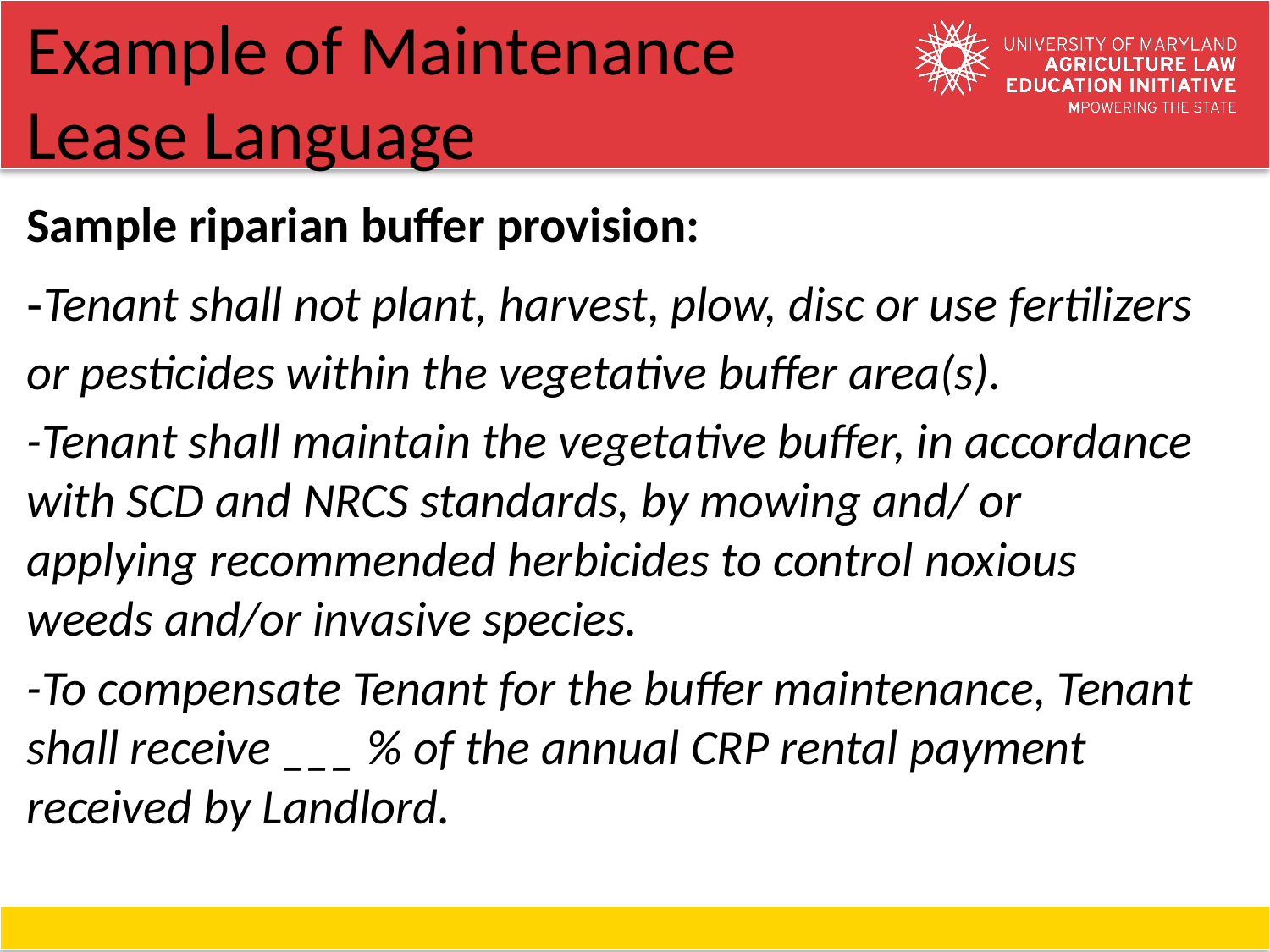

# Example of Maintenance Lease Language
Sample riparian buffer provision:
-Tenant shall not plant, harvest, plow, disc or use fertilizers or pesticides within the vegetative buffer area(s).
-Tenant shall maintain the vegetative buffer, in accordance with SCD and NRCS standards, by mowing and/ or applying recommended herbicides to control noxious weeds and/or invasive species.
-To compensate Tenant for the buffer maintenance, Tenant shall receive ___ % of the annual CRP rental payment received by Landlord.